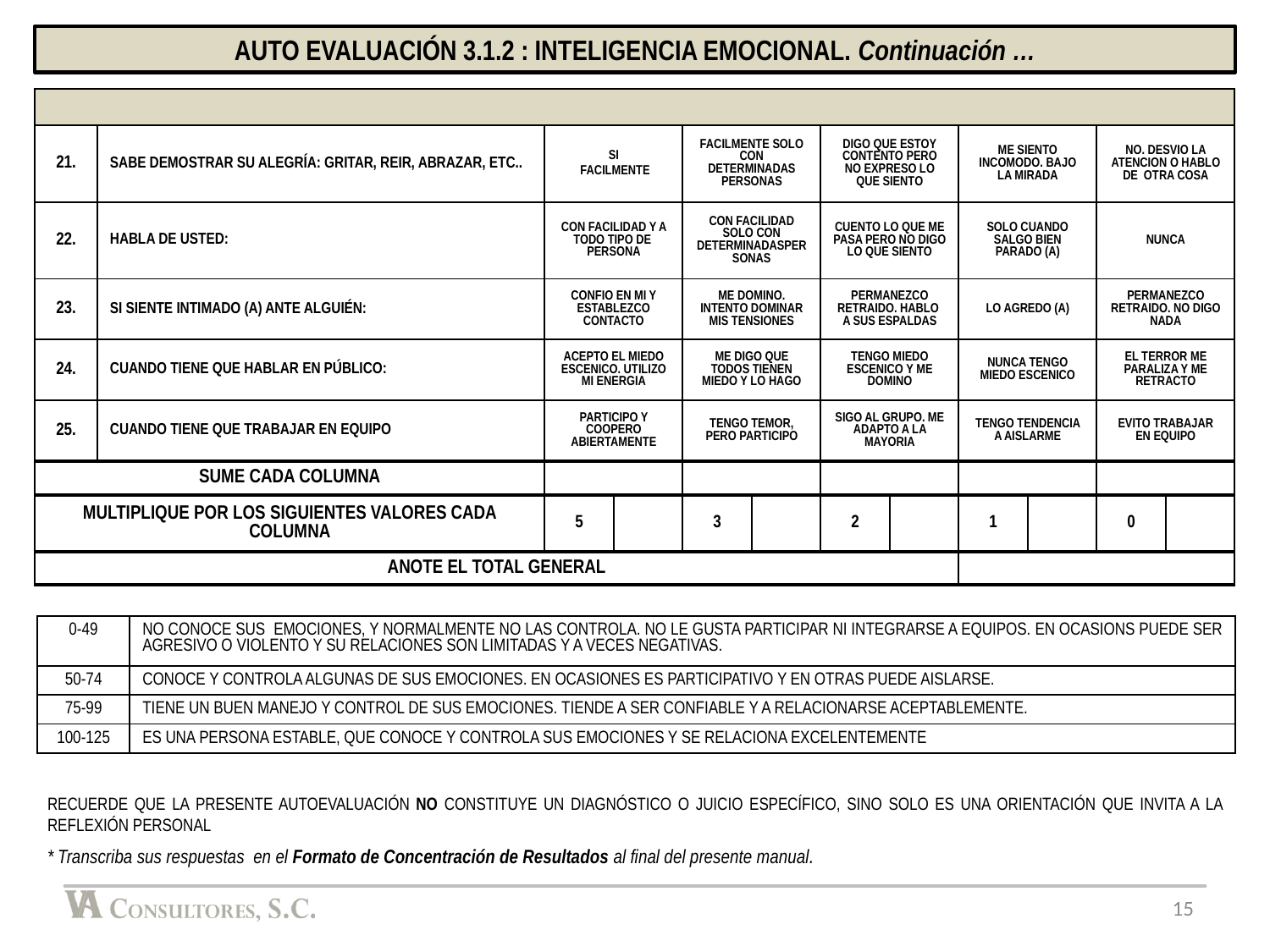

AUTO EVALUACIÓN 3.1.2 : INTELIGENCIA EMOCIONAL. Continuación …
|  |  |  |  |  |  |  |  |  |  |  |  |
| --- | --- | --- | --- | --- | --- | --- | --- | --- | --- | --- | --- |
| 21. | SABE DEMOSTRAR SU ALEGRÍA: GRITAR, REIR, ABRAZAR, ETC.. | SI FACILMENTE |  | FACILMENTE SOLO CON DETERMINADAS PERSONAS |  | DIGO QUE ESTOY CONTENTO PERO NO EXPRESO LO QUE SIENTO |  | ME SIENTO INCOMODO. BAJO LA MIRADA |  | NO. DESVIO LA ATENCION O HABLO DE OTRA COSA |  |
| 22. | HABLA DE USTED: | CON FACILIDAD Y A TODO TIPO DE PERSONA |  | CON FACILIDAD SOLO CON DETERMINADASPERSONAS |  | CUENTO LO QUE ME PASA PERO NO DIGO LO QUE SIENTO |  | SOLO CUANDO SALGO BIEN PARADO (A) |  | NUNCA |  |
| 23. | SI SIENTE INTIMADO (A) ANTE ALGUIÉN: | CONFIO EN MI Y ESTABLEZCO CONTACTO |  | ME DOMINO. INTENTO DOMINAR MIS TENSIONES |  | PERMANEZCO RETRAIDO. HABLO A SUS ESPALDAS |  | LO AGREDO (A) |  | PERMANEZCO RETRAIDO. NO DIGO NADA |  |
| 24. | CUANDO TIENE QUE HABLAR EN PÚBLICO: | ACEPTO EL MIEDO ESCENICO. UTILIZO MI ENERGIA |  | ME DIGO QUE TODOS TIENEN MIEDO Y LO HAGO |  | TENGO MIEDO ESCENICO Y ME DOMINO |  | NUNCA TENGO MIEDO ESCENICO |  | EL TERROR ME PARALIZA Y ME RETRACTO |  |
| 25. | CUANDO TIENE QUE TRABAJAR EN EQUIPO | PARTICIPO Y COOPERO ABIERTAMENTE |  | TENGO TEMOR, PERO PARTICIPO |  | SIGO AL GRUPO. ME ADAPTO A LA MAYORIA |  | TENGO TENDENCIA A AISLARME |  | EVITO TRABAJAR EN EQUIPO |  |
| SUME CADA COLUMNA |  |  |  |  |  |  |  |  |  |  |  |
| MULTIPLIQUE POR LOS SIGUIENTES VALORES CADA COLUMNA |  | 5 |  | 3 |  | 2 |  | 1 |  | 0 |  |
| ANOTE EL TOTAL GENERAL |  |  |  |  |  |  |  |  |  |  |  |
| 0-49 | NO CONOCE SUS EMOCIONES, Y NORMALMENTE NO LAS CONTROLA. NO LE GUSTA PARTICIPAR NI INTEGRARSE A EQUIPOS. EN OCASIONS PUEDE SER AGRESIVO O VIOLENTO Y SU RELACIONES SON LIMITADAS Y A VECES NEGATIVAS. |
| --- | --- |
| 50-74 | CONOCE Y CONTROLA ALGUNAS DE SUS EMOCIONES. EN OCASIONES ES PARTICIPATIVO Y EN OTRAS PUEDE AISLARSE. |
| 75-99 | TIENE UN BUEN MANEJO Y CONTROL DE SUS EMOCIONES. TIENDE A SER CONFIABLE Y A RELACIONARSE ACEPTABLEMENTE. |
| 100-125 | ES UNA PERSONA ESTABLE, QUE CONOCE Y CONTROLA SUS EMOCIONES Y SE RELACIONA EXCELENTEMENTE |
RECUERDE QUE LA PRESENTE AUTOEVALUACIÓN NO CONSTITUYE UN DIAGNÓSTICO O JUICIO ESPECÍFICO, SINO SOLO ES UNA ORIENTACIÓN QUE INVITA A LA REFLEXIÓN PERSONAL
* Transcriba sus respuestas  en el Formato de Concentración de Resultados al final del presente manual.
15